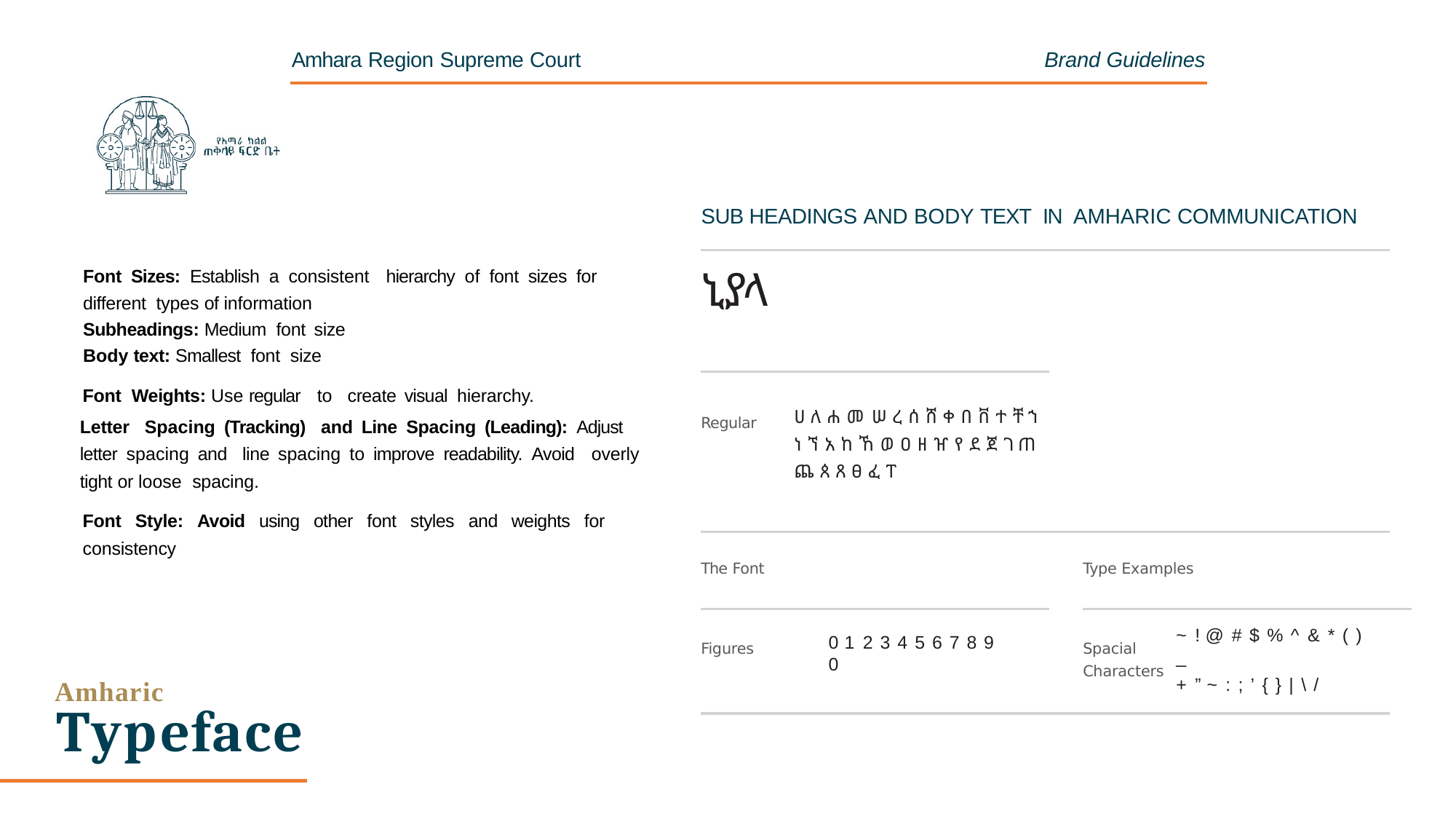

Amhara Region Supreme Court
Brand Guidelines

SUB HEADINGS AND BODY TEXT  IN  AMHARIC COMMUNICATION

Font Sizes: Establish a consistent hierarchy of font sizes for different  types of information
Subheadings: Medium  font  size
Body text: Smallest  font  size
ኒያላ

Font  Weights: Use regular    to     create  visual  hierarchy.
ሀ ለ ሐ መ ሠ ረ ሰ ሸ ቀ በ ቨ ተ ቸ ኀ ነ ኘ አ ከ ኸ ወ ዐ ዘ ዠ የ ደ ጀ ገ ጠ ጨ ጰ ጸ ፀ ፈ ፐ
Letter  Spacing (Tracking)  and Line Spacing (Leading): Adjust   letter spacing and  line spacing to improve readability. Avoid  overly tight or loose  spacing.
Regular
Font Style: Avoid using other font styles and weights for consistency

The Font
Type Examples

~ ! @ # $ % ^ & * ( ) _
+ ” ~ : ; ’ { } | \ /
0 1 2 3 4 5 6 7 8 9 0
Spacial Characters
Figures
Amharic
Typeface